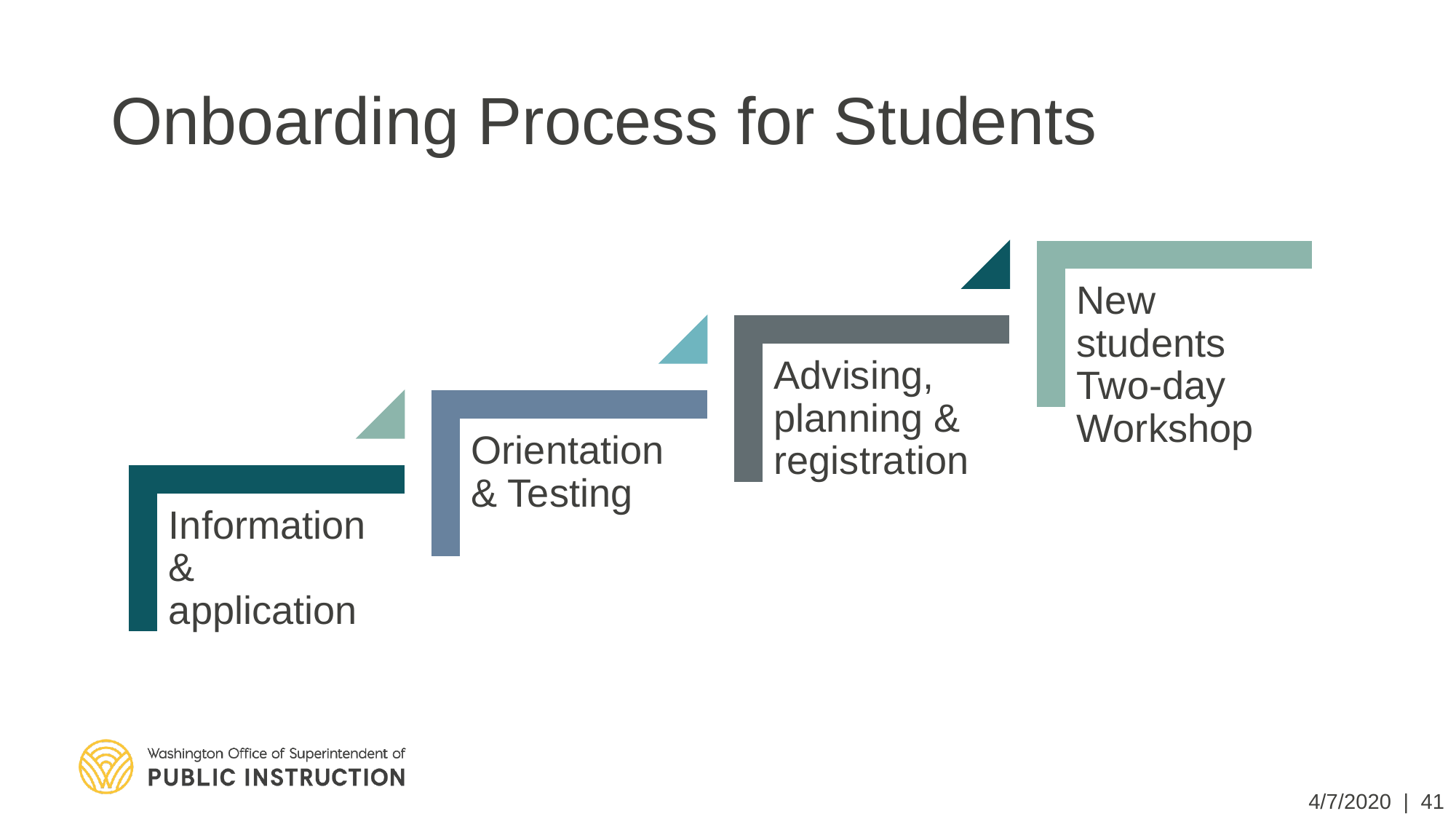

# Onboarding Process for Students
Information & application
Orientation & Testing
Advising, planning & registration
New students Two-day Workshop
4/7/2020  |  41